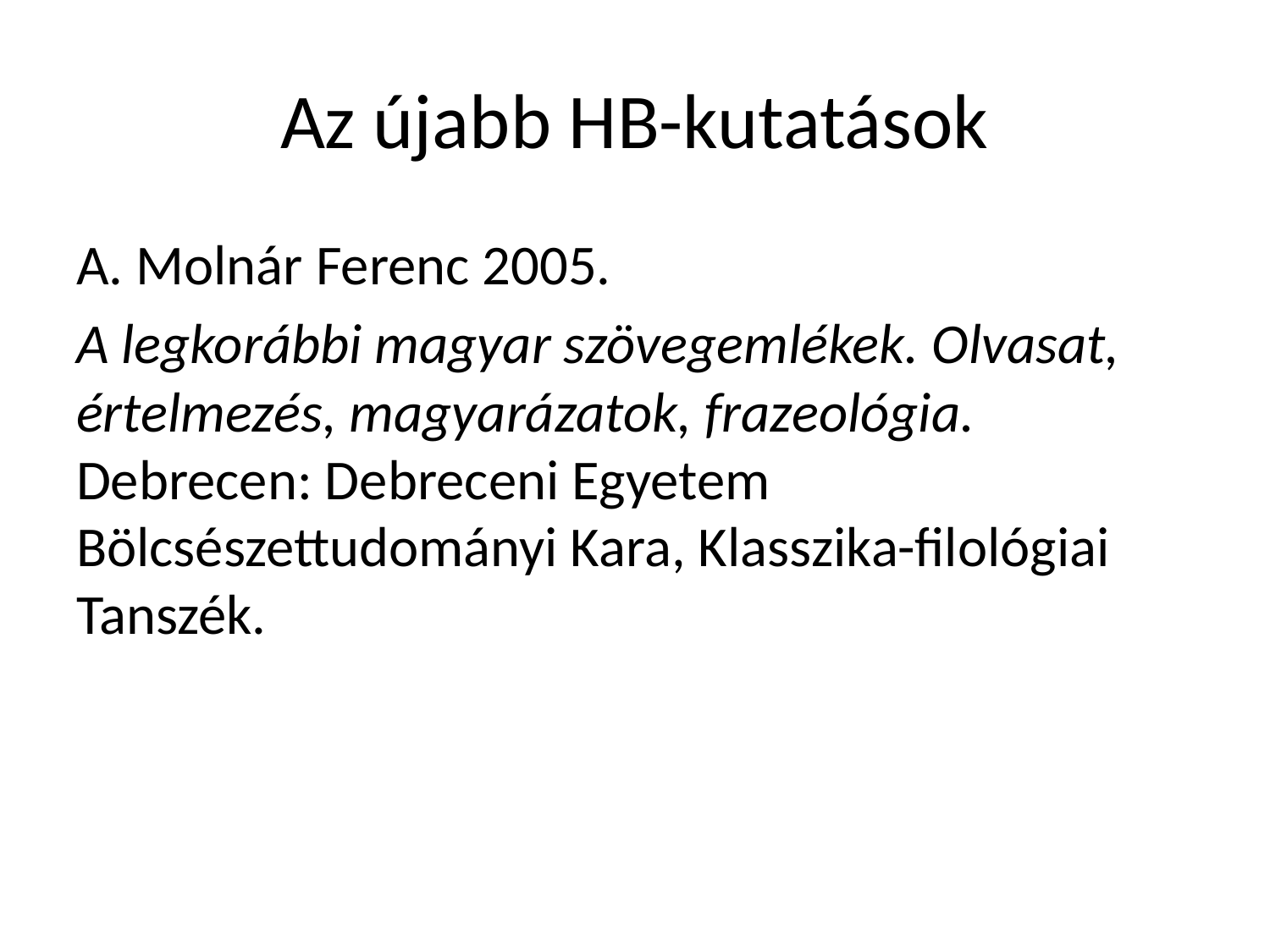

# Az újabb HB-kutatások
A. Molnár Ferenc 2005.
A legkorábbi magyar szövegemlékek. Olvasat, értelmezés, magyarázatok, frazeológia. Debrecen: Debreceni Egyetem Bölcsészettudományi Kara, Klasszika-filológiai Tanszék.